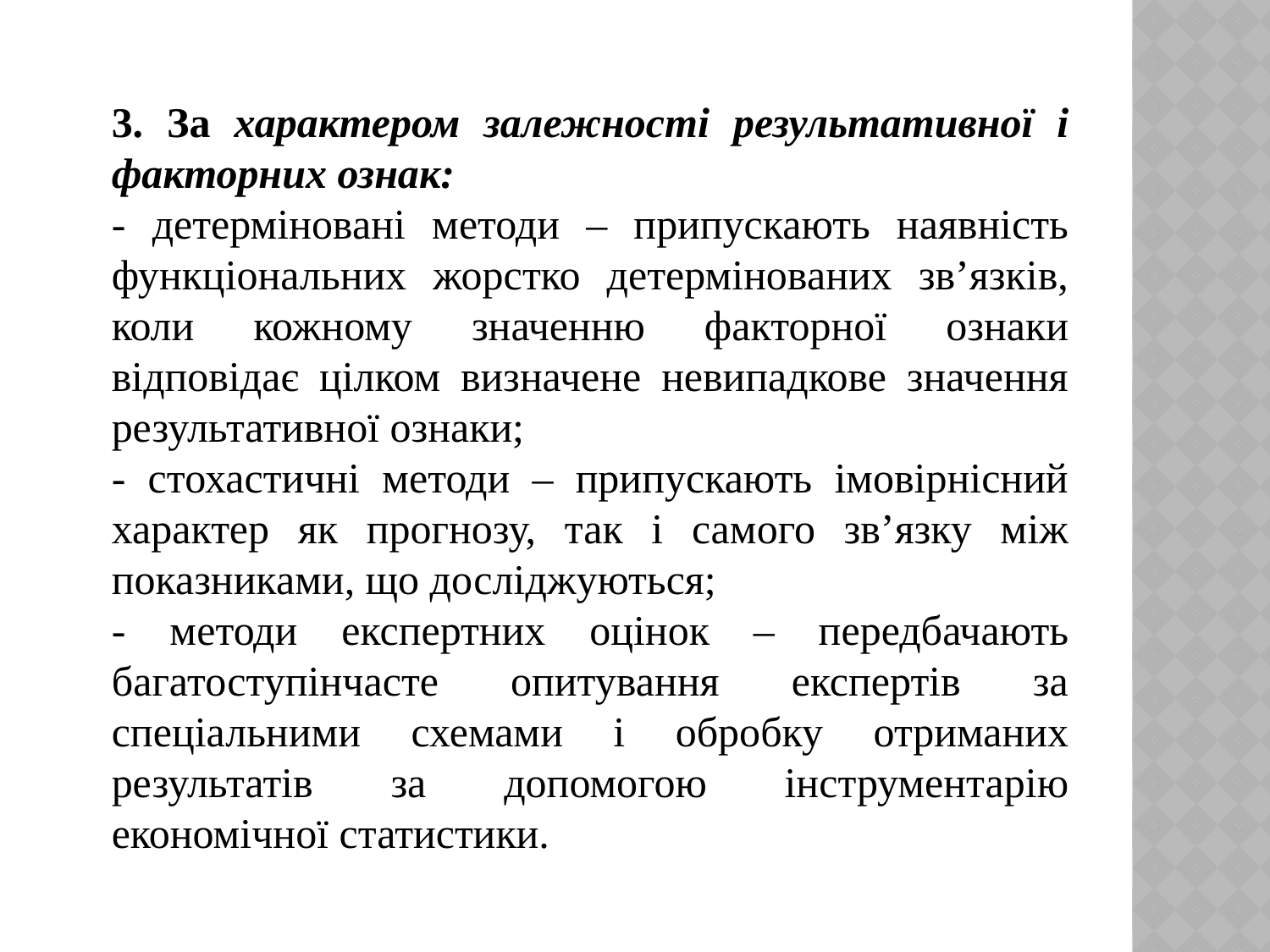

3. За характером залежності результативної і факторних ознак:
- детерміновані методи – припускають наявність функціональних жорстко детермінованих зв’язків, коли кожному значенню факторної ознаки відповідає цілком визначене невипадкове значення результативної ознаки;
- стохастичні методи – припускають імовірнісний характер як прогнозу, так і самого зв’язку між показниками, що досліджуються;
- методи експертних оцінок – передбачають багатоступінчасте опитування експертів за спеціальними схемами і обробку отриманих результатів за допомогою інструментарію економічної статистики.